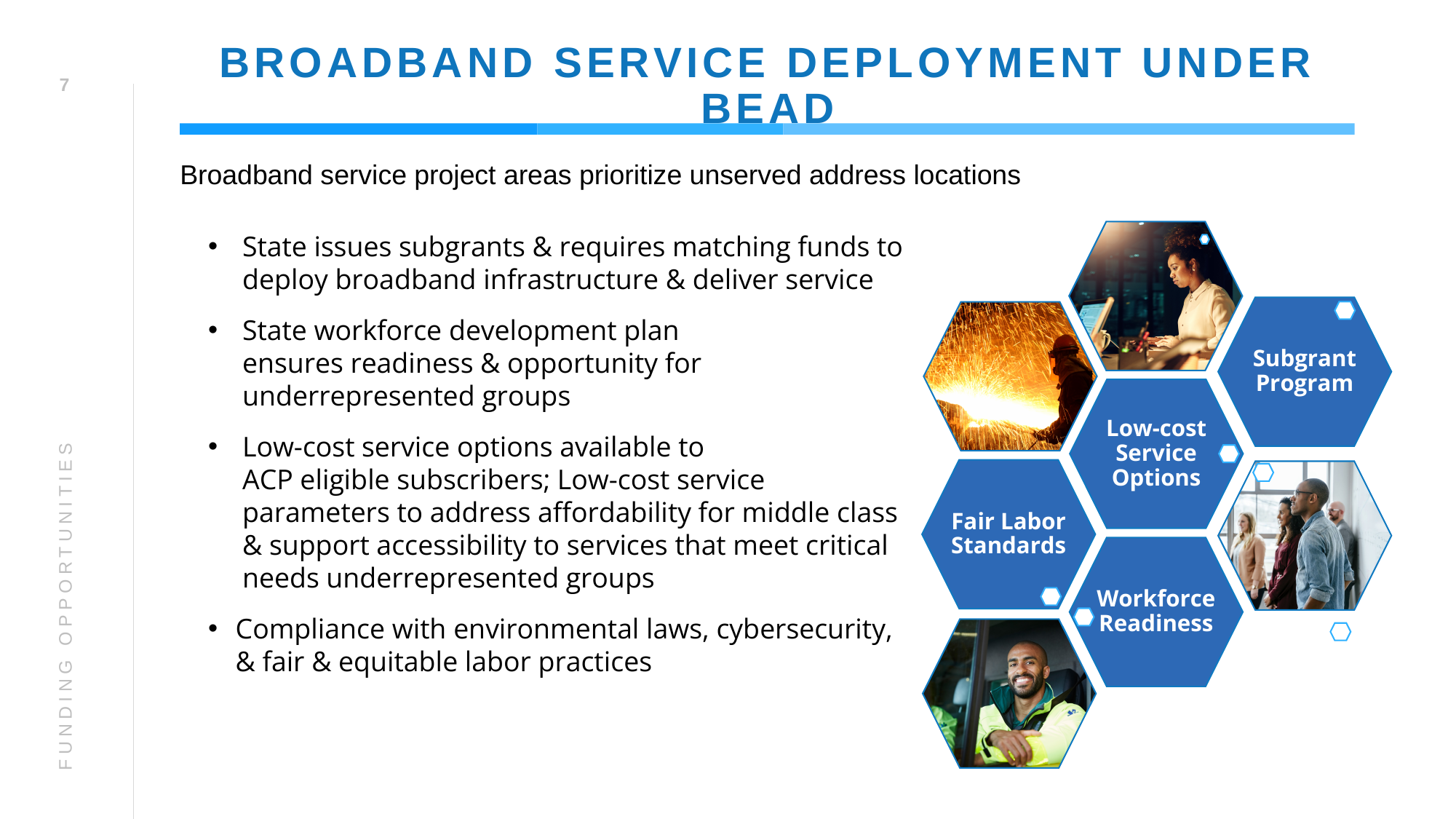

# BROADBAND SERVICE DEPLOYMENT UNDER BEAD
7
Broadband service project areas prioritize unserved address locations
Workforce Readiness
Fair Labor Standards
Subgrant Program
Low-cost Service Options
State issues subgrants & requires matching funds to deploy broadband infrastructure & deliver service
State workforce development plan
ensures readiness & opportunity for underrepresented groups
Low-cost service options available to
ACP eligible subscribers; Low-cost service parameters to address affordability for middle class & support accessibility to services that meet critical needs underrepresented groups
Compliance with environmental laws, cybersecurity, & fair & equitable labor practices

FUNDING OPPORTUNITIES